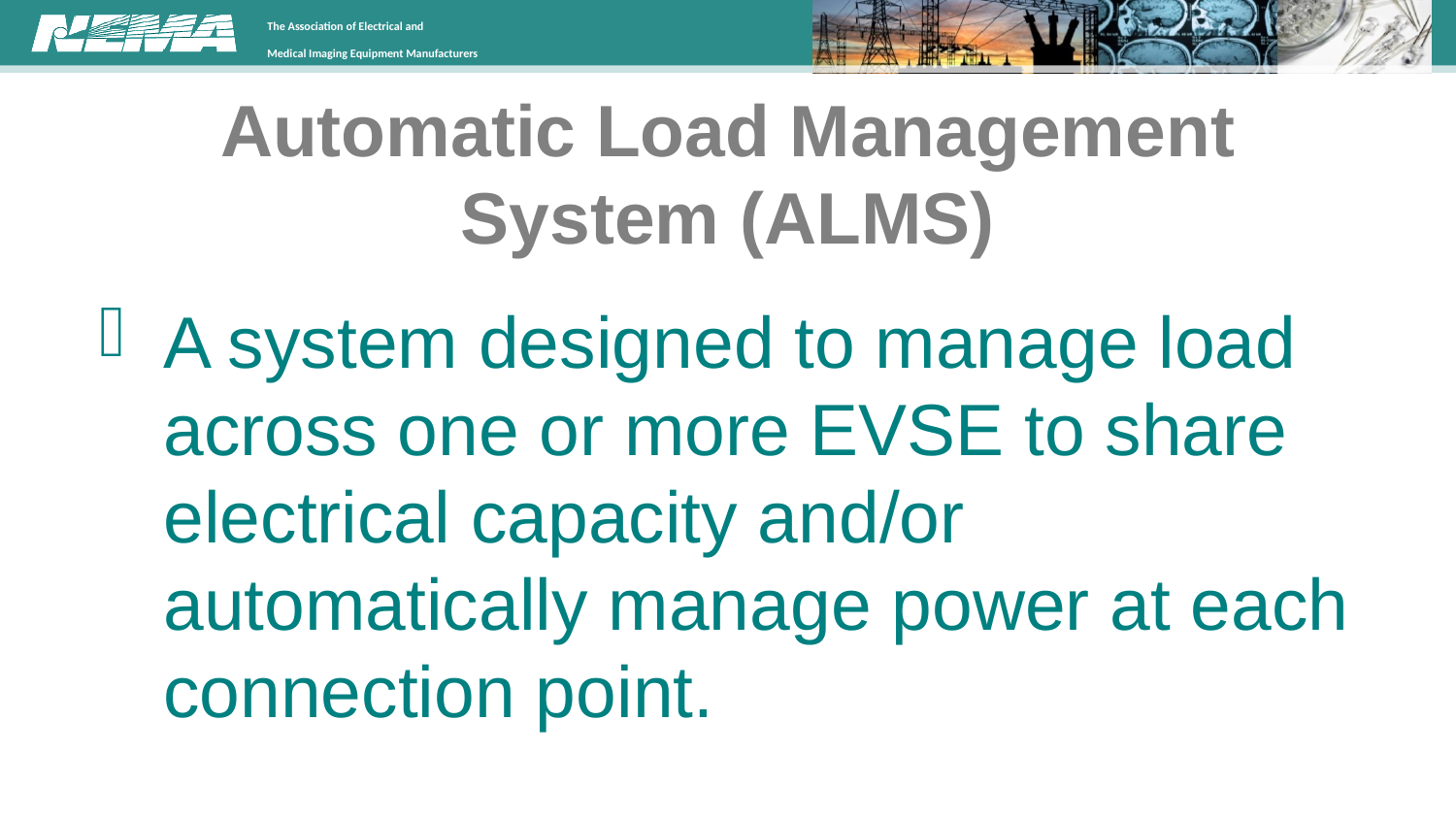

# Automatic Load Management System (ALMS)
A system designed to manage load across one or more EVSE to share electrical capacity and/or automatically manage power at each connection point.